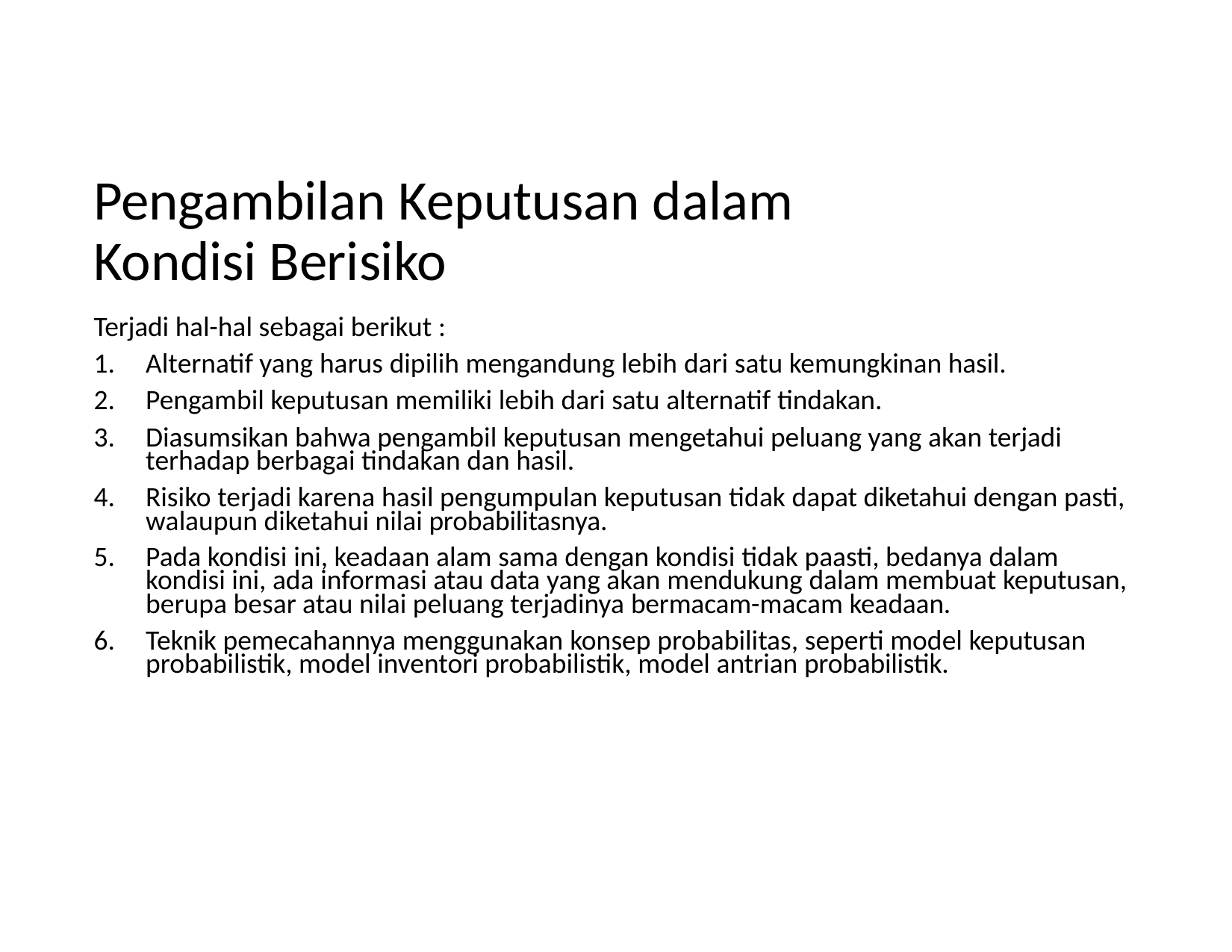

# Pengambilan Keputusan dalam Kondisi Berisiko
Terjadi hal-hal sebagai berikut :
Alternatif yang harus dipilih mengandung lebih dari satu kemungkinan hasil.
Pengambil keputusan memiliki lebih dari satu alternatif tindakan.
Diasumsikan bahwa pengambil keputusan mengetahui peluang yang akan terjadi terhadap berbagai tindakan dan hasil.
Risiko terjadi karena hasil pengumpulan keputusan tidak dapat diketahui dengan pasti, walaupun diketahui nilai probabilitasnya.
Pada kondisi ini, keadaan alam sama dengan kondisi tidak paasti, bedanya dalam kondisi ini, ada informasi atau data yang akan mendukung dalam membuat keputusan, berupa besar atau nilai peluang terjadinya bermacam-macam keadaan.
Teknik pemecahannya menggunakan konsep probabilitas, seperti model keputusan probabilistik, model inventori probabilistik, model antrian probabilistik.